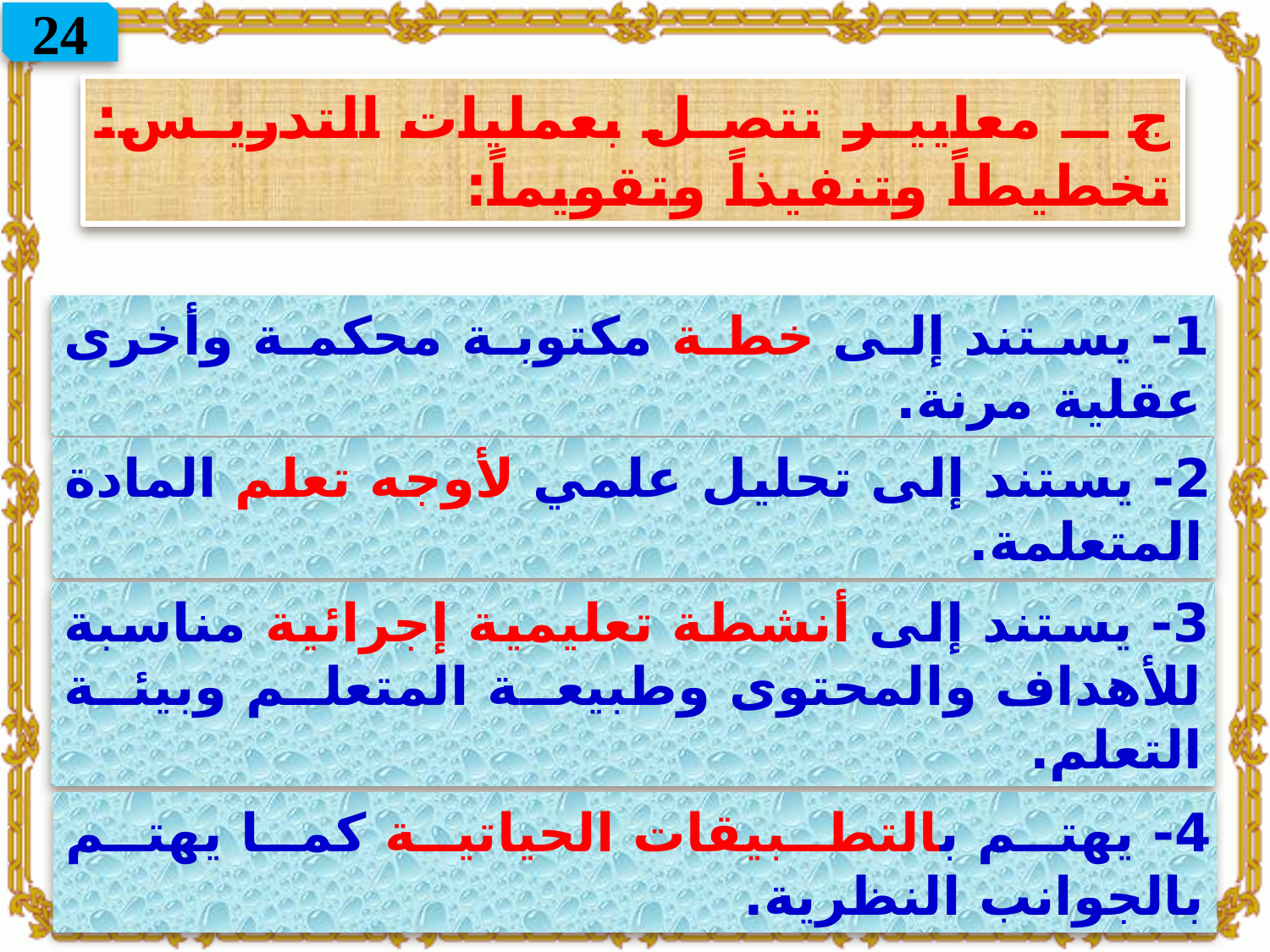

24
ج ـ معايير تتصل بعمليات التدريس: تخطيطاً وتنفيذاً وتقويماً:
1- يستند إلى خطة مكتوبة محكمة وأخرى عقلية مرنة.
2- يستند إلى تحليل علمي لأوجه تعلم المادة المتعلمة.
3- يستند إلى أنشطة تعليمية إجرائية مناسبة للأهداف والمحتوى وطبيعة المتعلم وبيئة التعلم.
4- يهتم بالتطبيقات الحياتية كما يهتم بالجوانب النظرية.